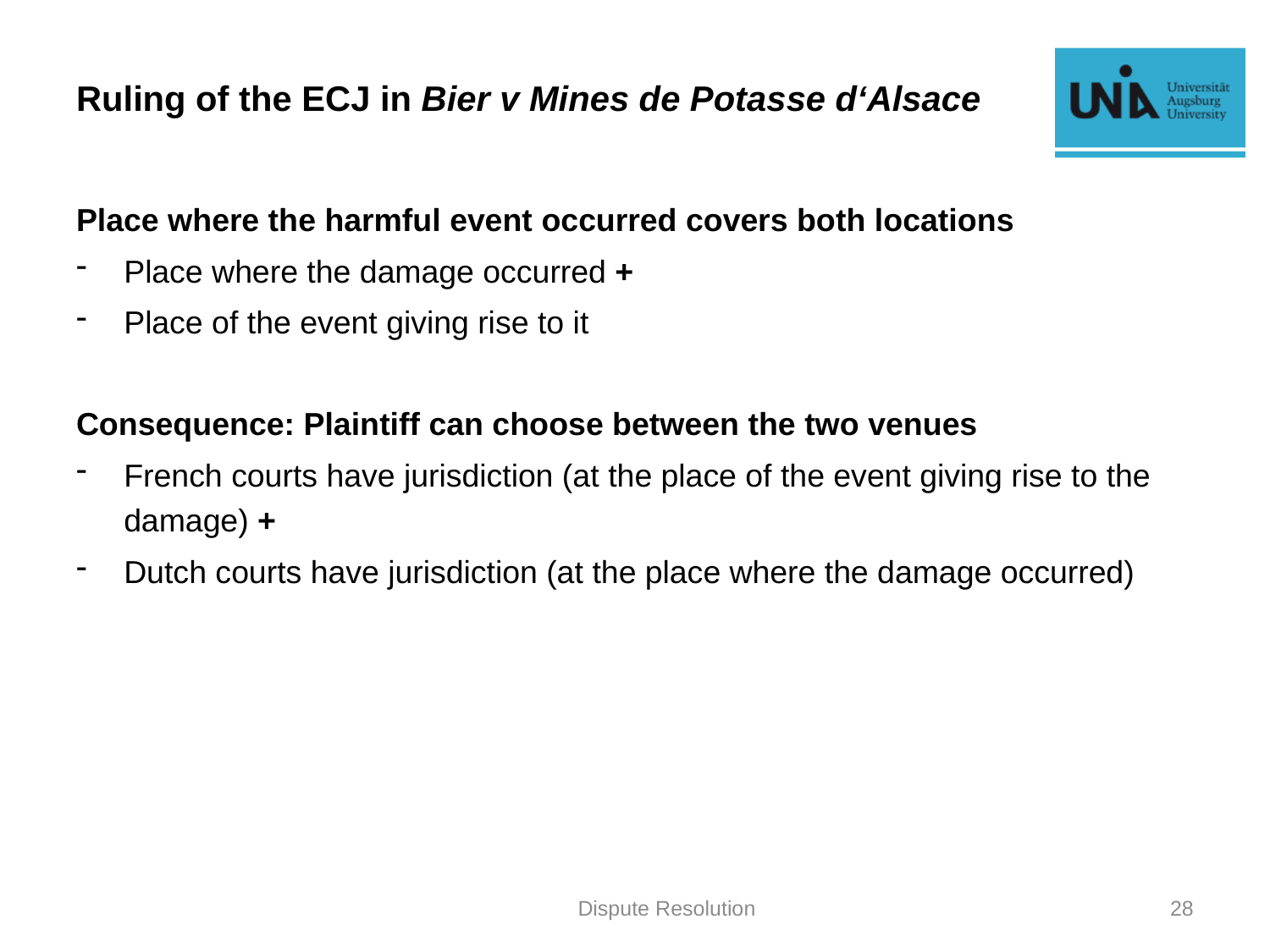

# Ruling of the ECJ in Bier v Mines de Potasse d‘Alsace
Place where the harmful event occurred covers both locations
Place where the damage occurred +
Place of the event giving rise to it

Consequence: Plaintiff can choose between the two venues
French courts have jurisdiction (at the place of the event giving rise to the damage) +
Dutch courts have jurisdiction (at the place where the damage occurred)

Dispute Resolution
28